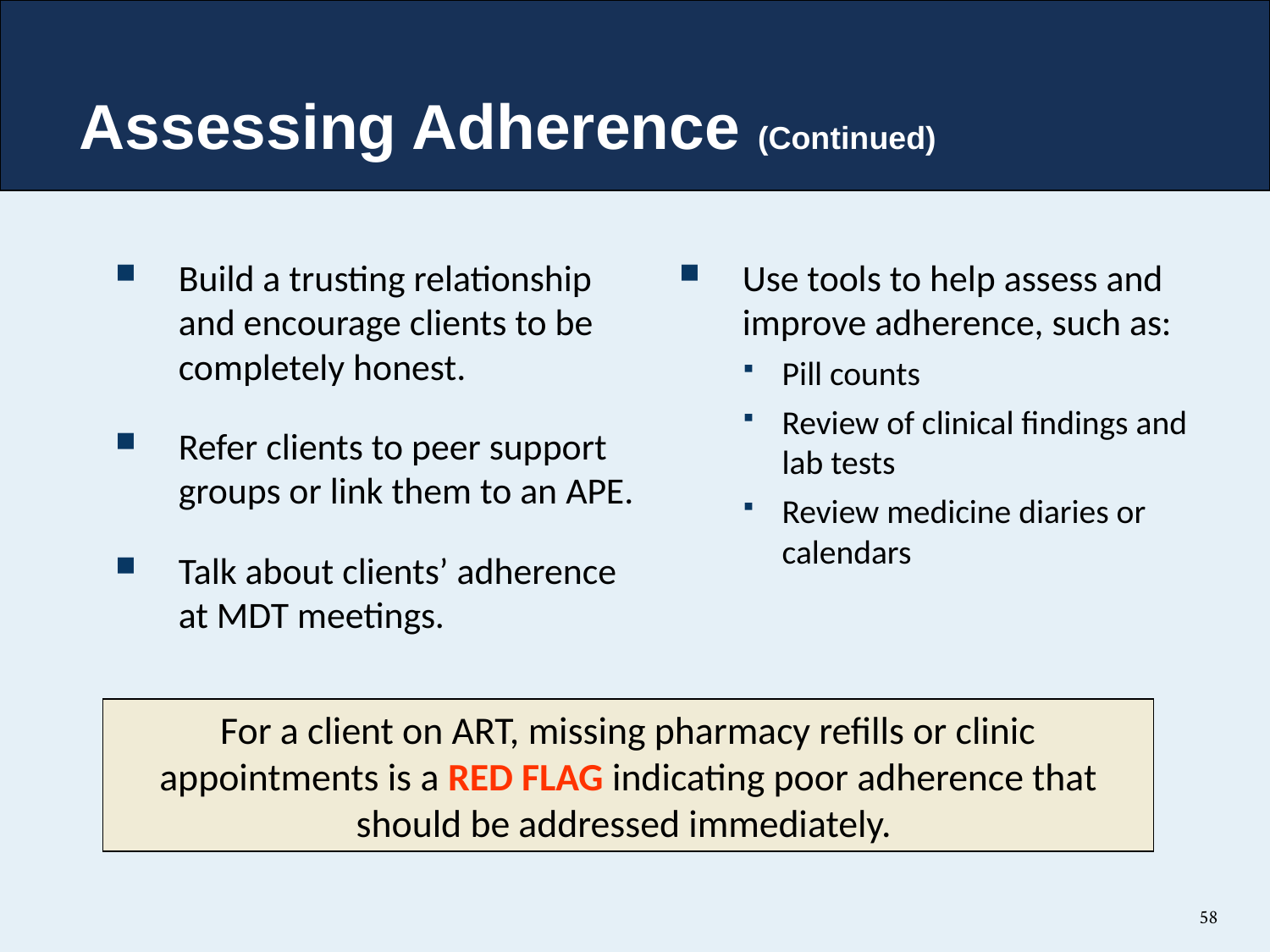

Assessing Adherence (Continued)
Build a trusting relationship and encourage clients to be completely honest.
Refer clients to peer support groups or link them to an APE.
Talk about clients’ adherence at MDT meetings.
Use tools to help assess and improve adherence, such as:
Pill counts
Review of clinical findings and lab tests
Review medicine diaries or calendars
For a client on ART, missing pharmacy refills or clinic appointments is a RED FLAG indicating poor adherence that should be addressed immediately.
58